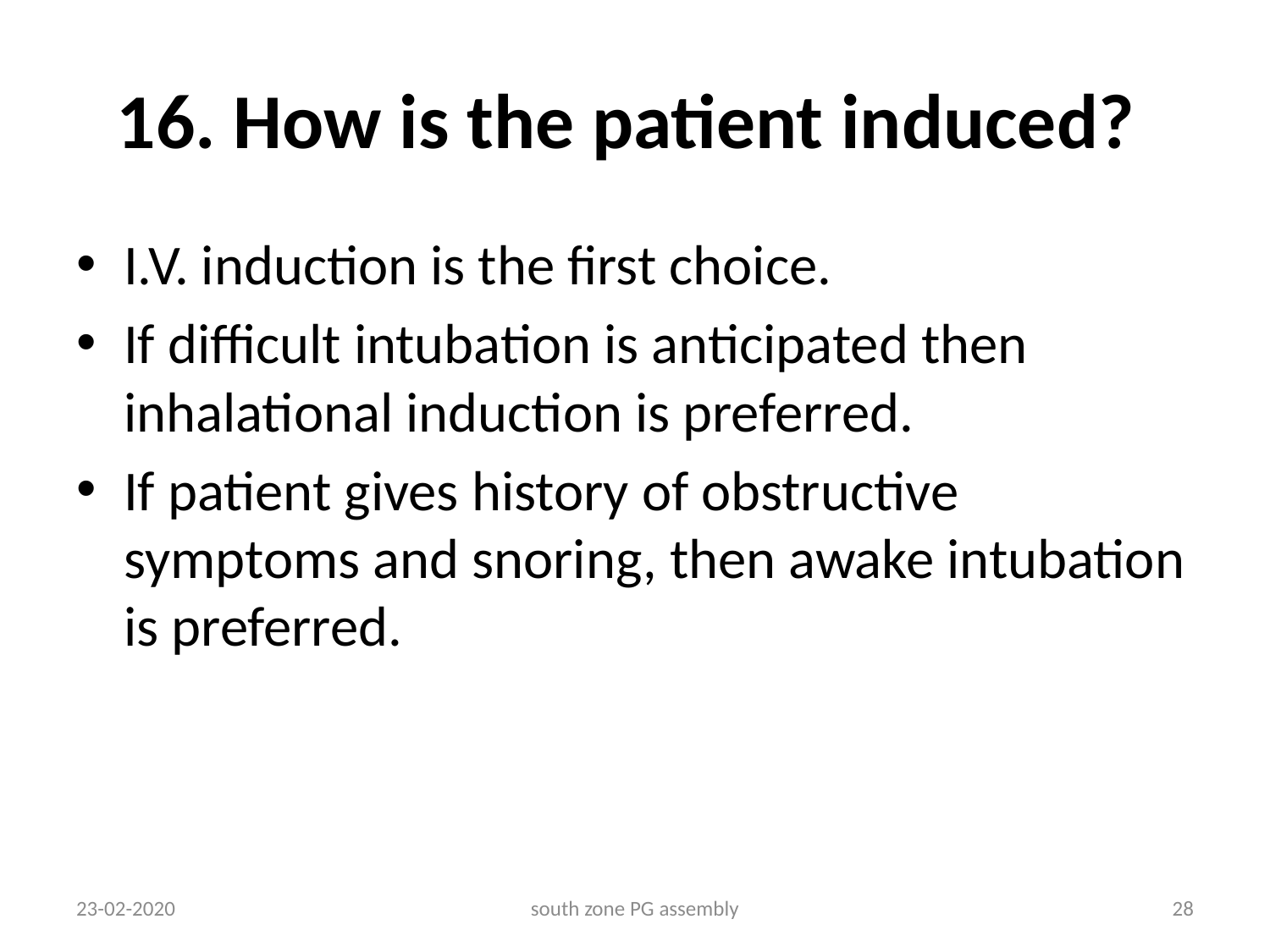

# 16. How is the patient induced?
I.V. induction is the first choice.
If difficult intubation is anticipated then inhalational induction is preferred.
If patient gives history of obstructive symptoms and snoring, then awake intubation is preferred.
23-02-2020
south zone PG assembly
28